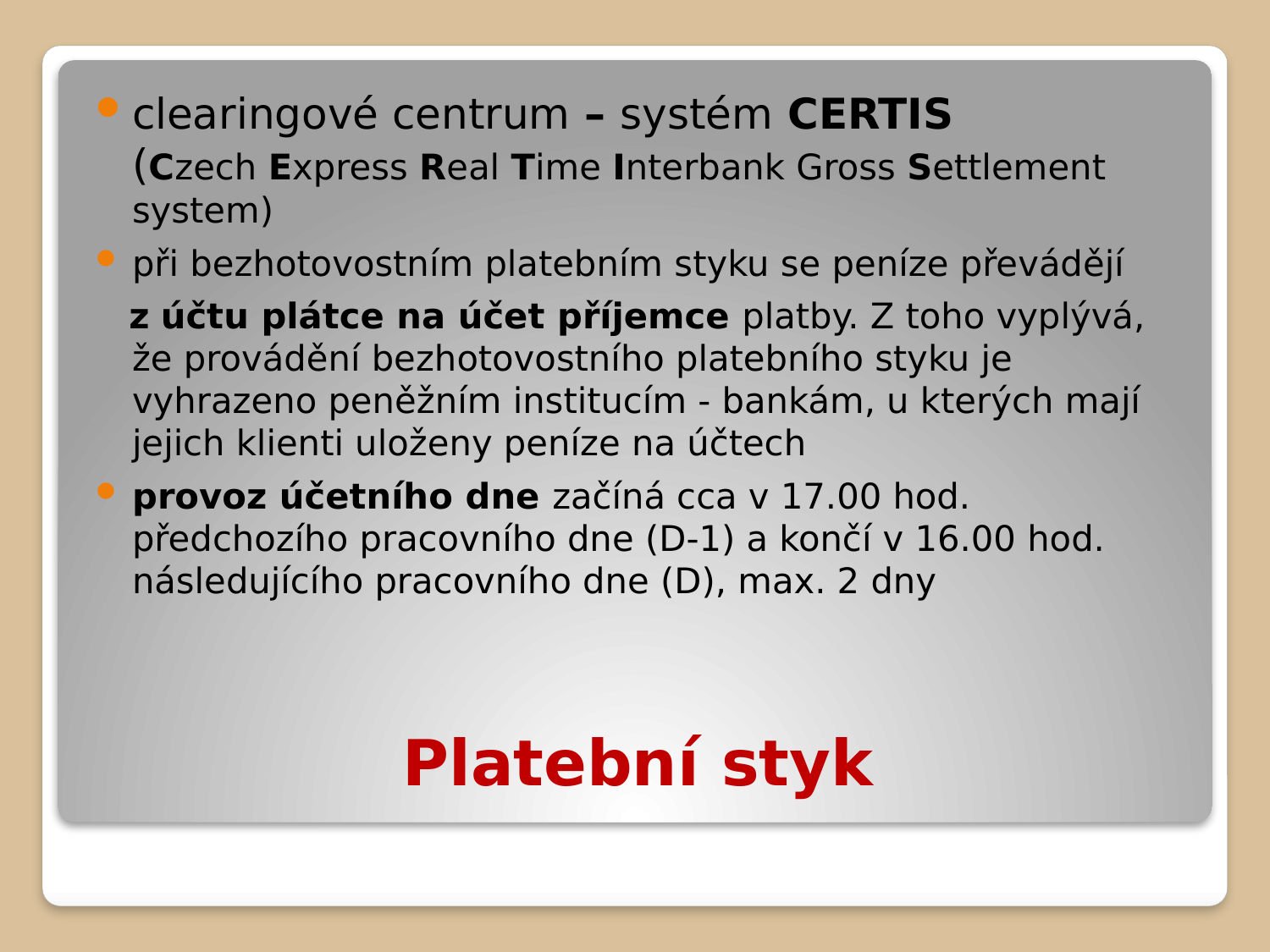

clearingové centrum – systém CERTIS (Czech Express Real Time Interbank Gross Settlement system)
při bezhotovostním platebním styku se peníze převádějí
   z účtu plátce na účet příjemce platby. Z toho vyplývá, že provádění bezhotovostního platebního styku je vyhrazeno peněžním institucím - bankám, u kterých mají jejich klienti uloženy peníze na účtech
provoz účetního dne začíná cca v 17.00 hod. předchozího pracovního dne (D-1) a končí v 16.00 hod. následujícího pracovního dne (D), max. 2 dny

# Platební styk